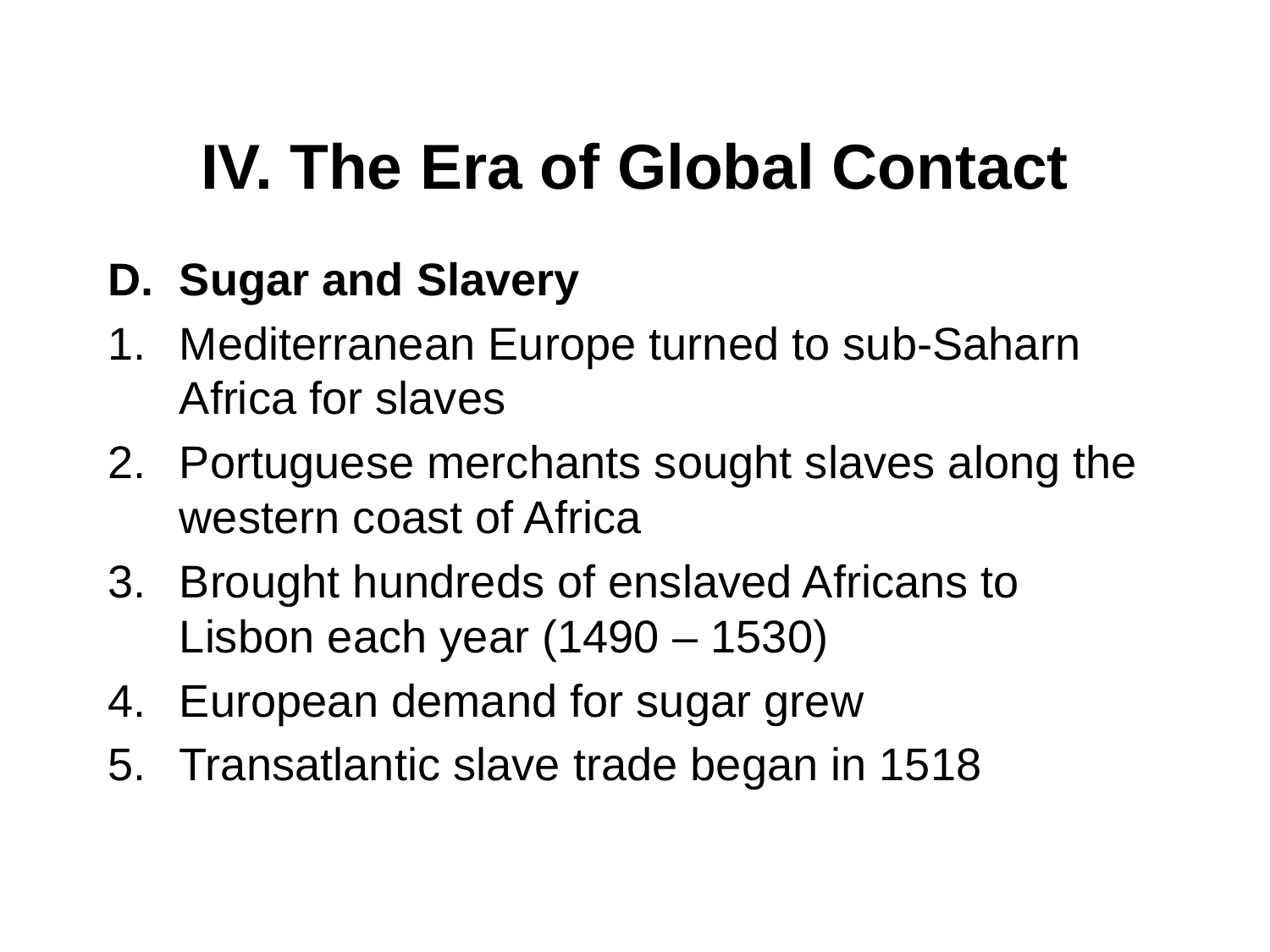

# IV. The Era of Global Contact
Sugar and Slavery
Mediterranean Europe turned to sub-Saharn Africa for slaves
Portuguese merchants sought slaves along the western coast of Africa
Brought hundreds of enslaved Africans to Lisbon each year (1490 – 1530)
European demand for sugar grew
Transatlantic slave trade began in 1518